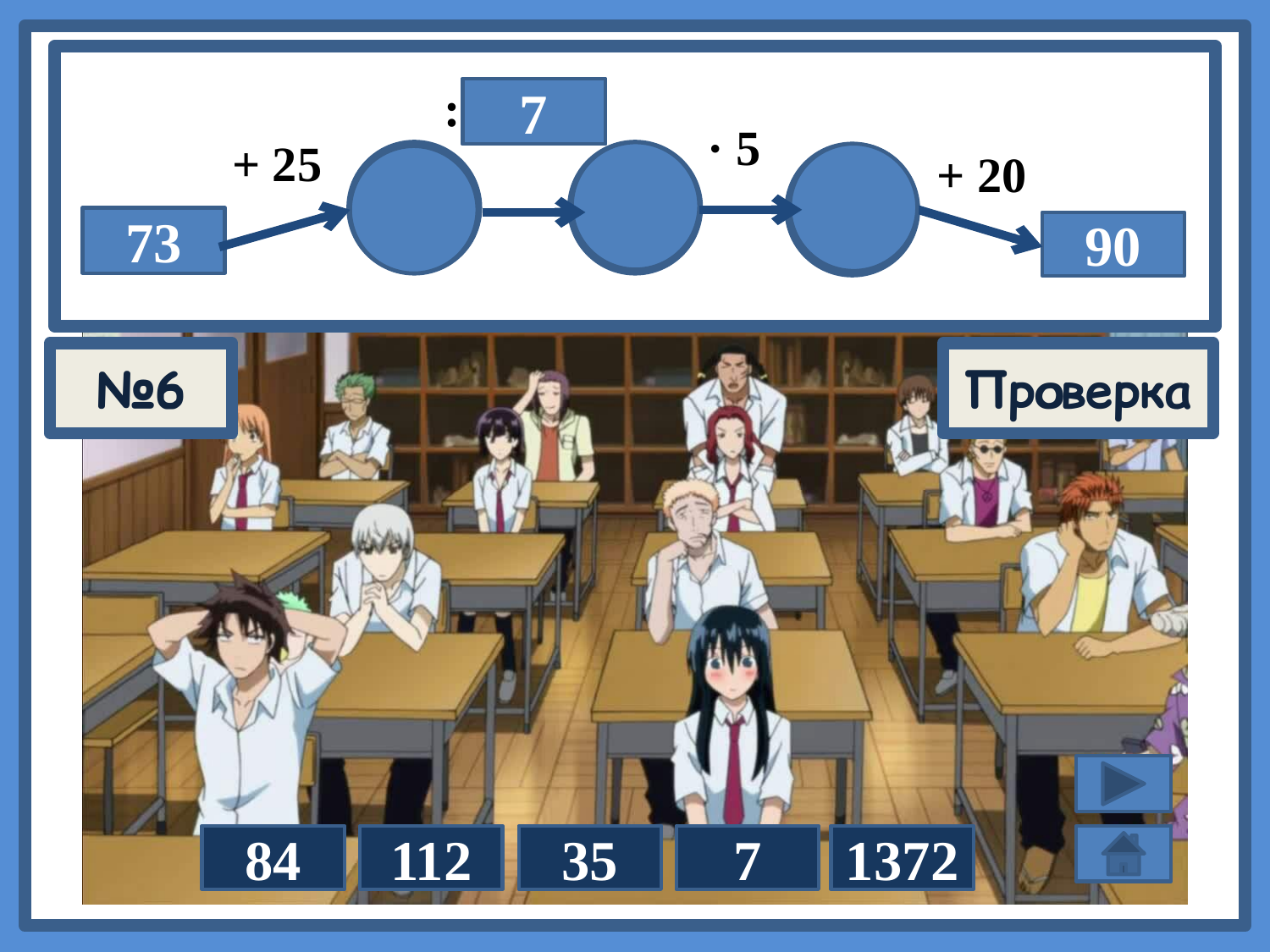

:
?
7
 · 5
+ 25
+ 20

98

  70

 14
73
90
№6
Проверка

7
112
84
35
1372